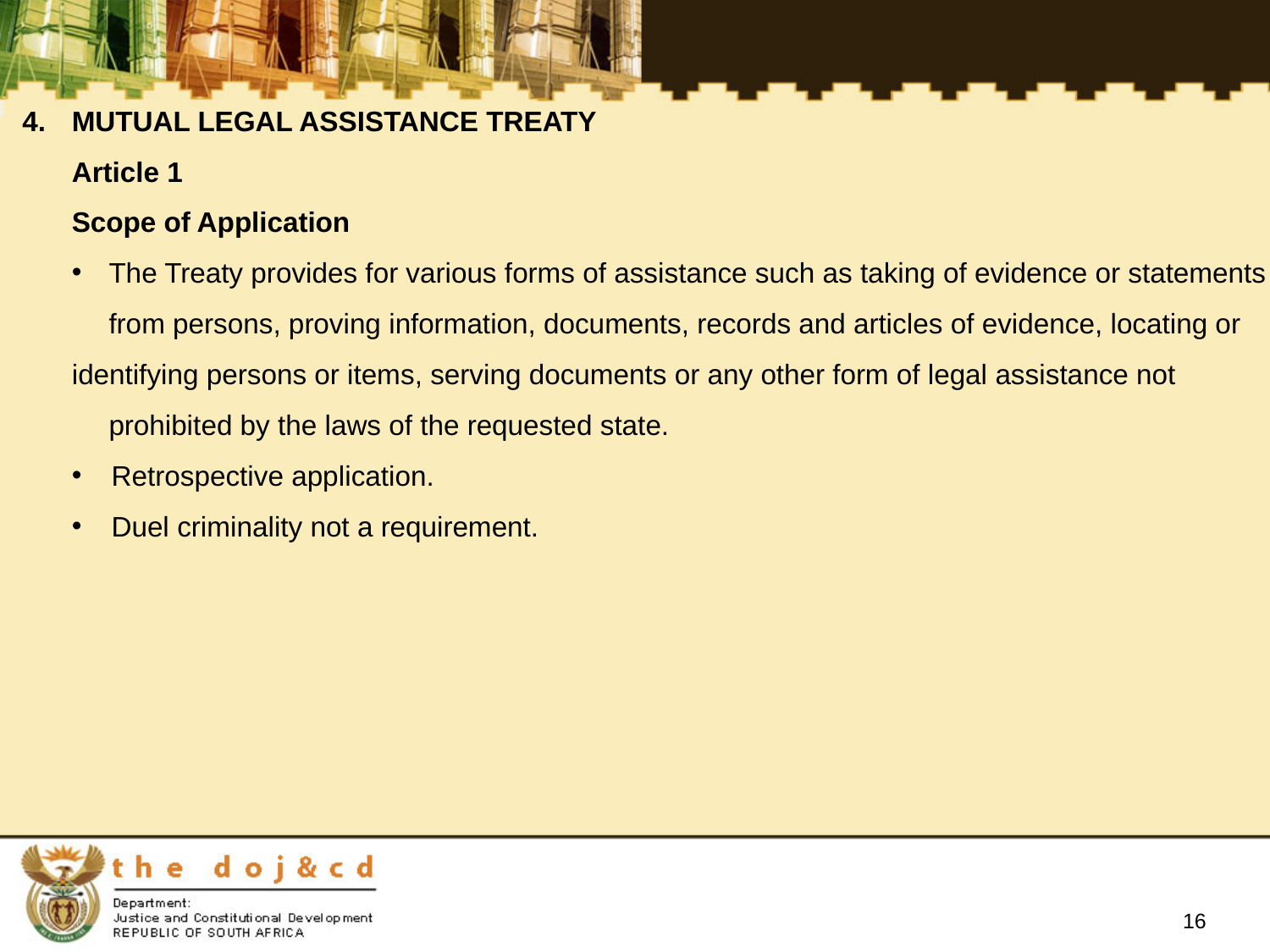

MUTUAL LEGAL ASSISTANCE TREATY
Article 1
Scope of Application
The Treaty provides for various forms of assistance such as taking of evidence or statements
	from persons, proving information, documents, records and articles of evidence, locating or
identifying persons or items, serving documents or any other form of legal assistance not
	prohibited by the laws of the requested state.
Retrospective application.
Duel criminality not a requirement.

16